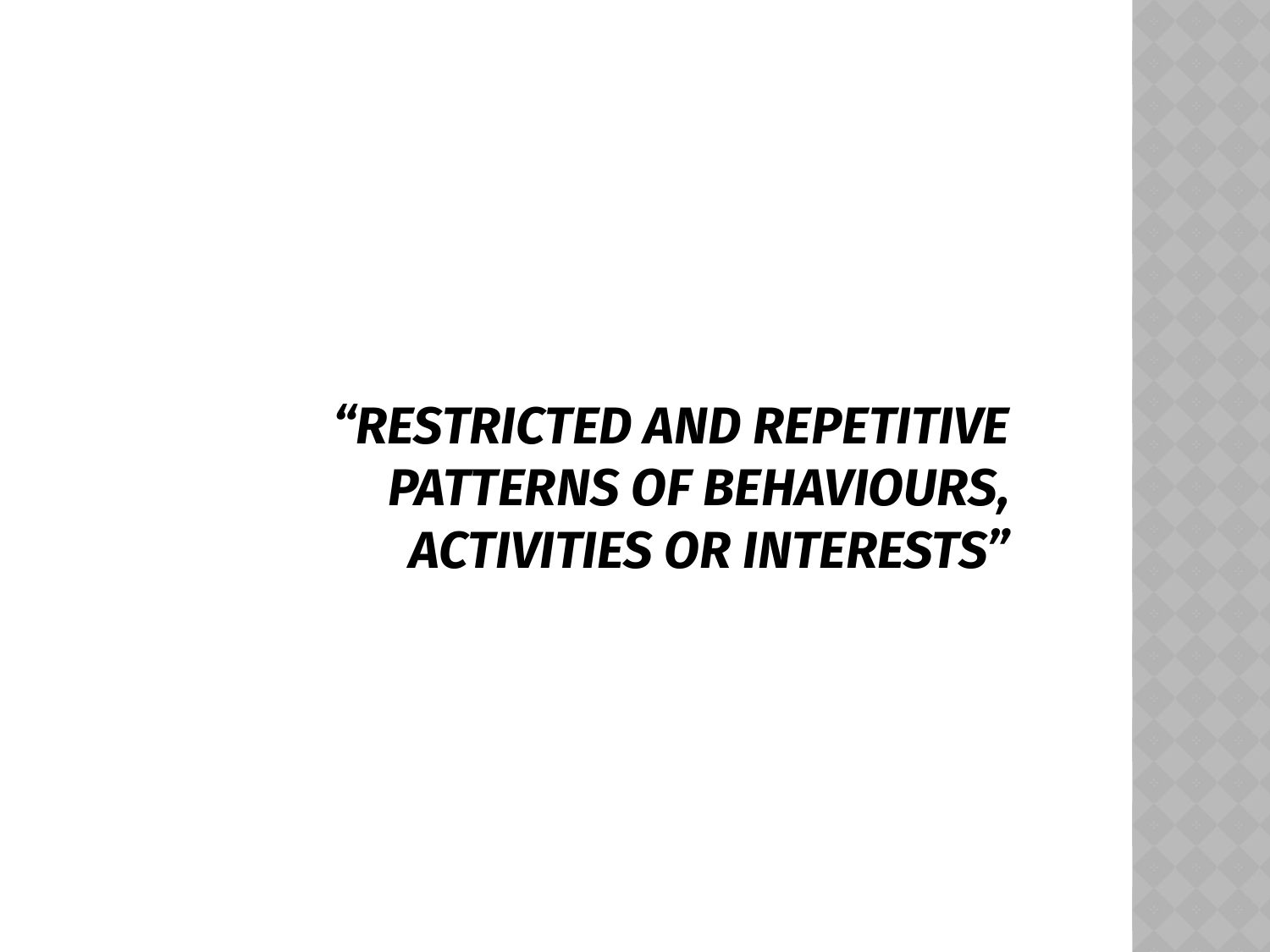

# “restricted and repetitive patterns of behaviours, activities or interests”